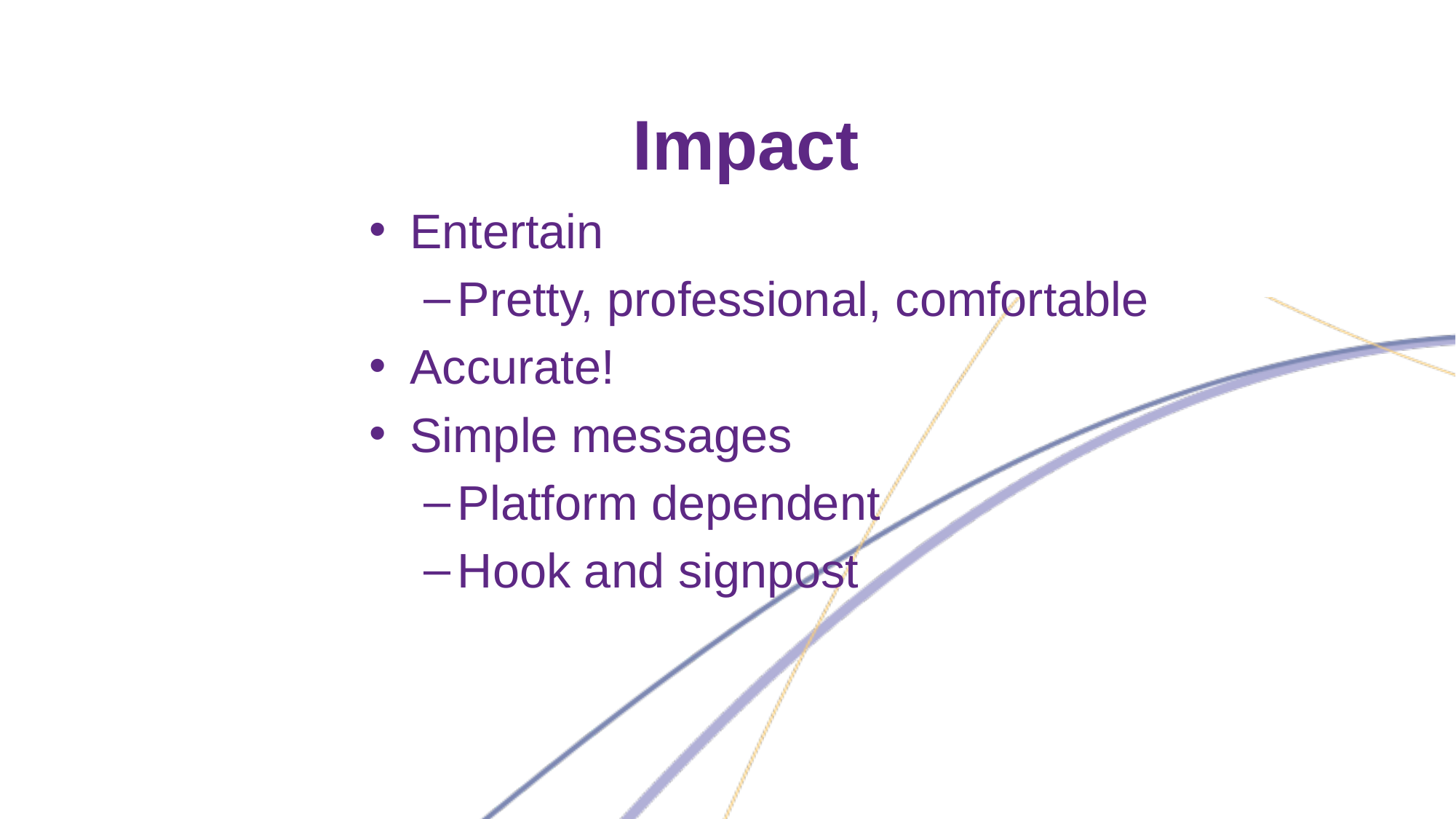

# Impact
Entertain
Pretty, professional, comfortable
Accurate!
Simple messages
Platform dependent
Hook and signpost